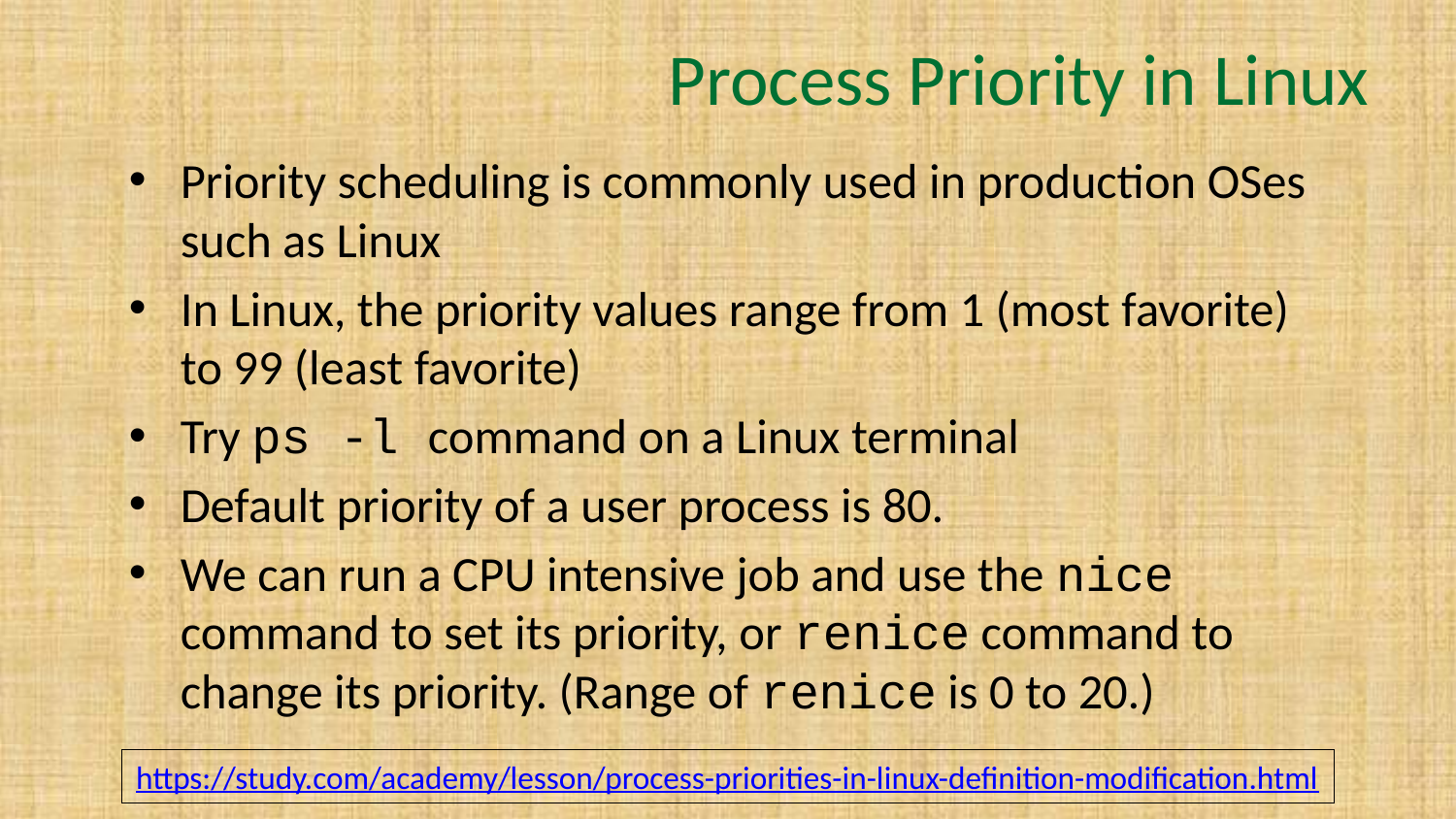

# Process Priority in Linux
Priority scheduling is commonly used in production OSes such as Linux
In Linux, the priority values range from 1 (most favorite) to 99 (least favorite)
Try ps -l command on a Linux terminal
Default priority of a user process is 80.
We can run a CPU intensive job and use the nice command to set its priority, or renice command to change its priority. (Range of renice is 0 to 20.)
https://study.com/academy/lesson/process-priorities-in-linux-definition-modification.html